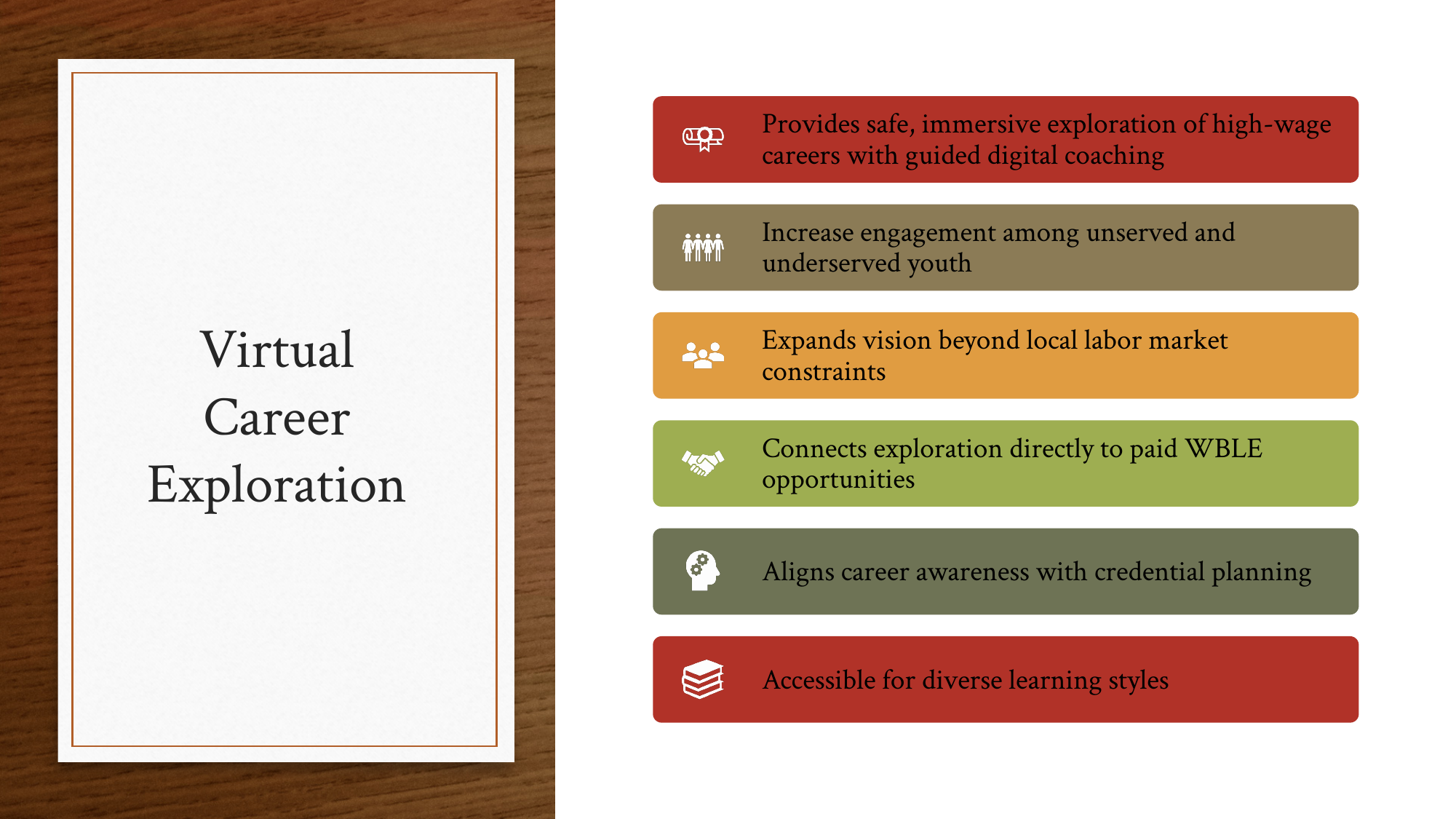

Provides safe, immersive exploration of high-wage careers with guided digital coaching
Increase engagement among unserved and underserved youth
Expands vision beyond local labor market constraints
Connects exploration directly to paid WBLE opportunities
Aligns career awareness with credential planning
Accessible for diverse learning styles
# Virtual Career Exploration